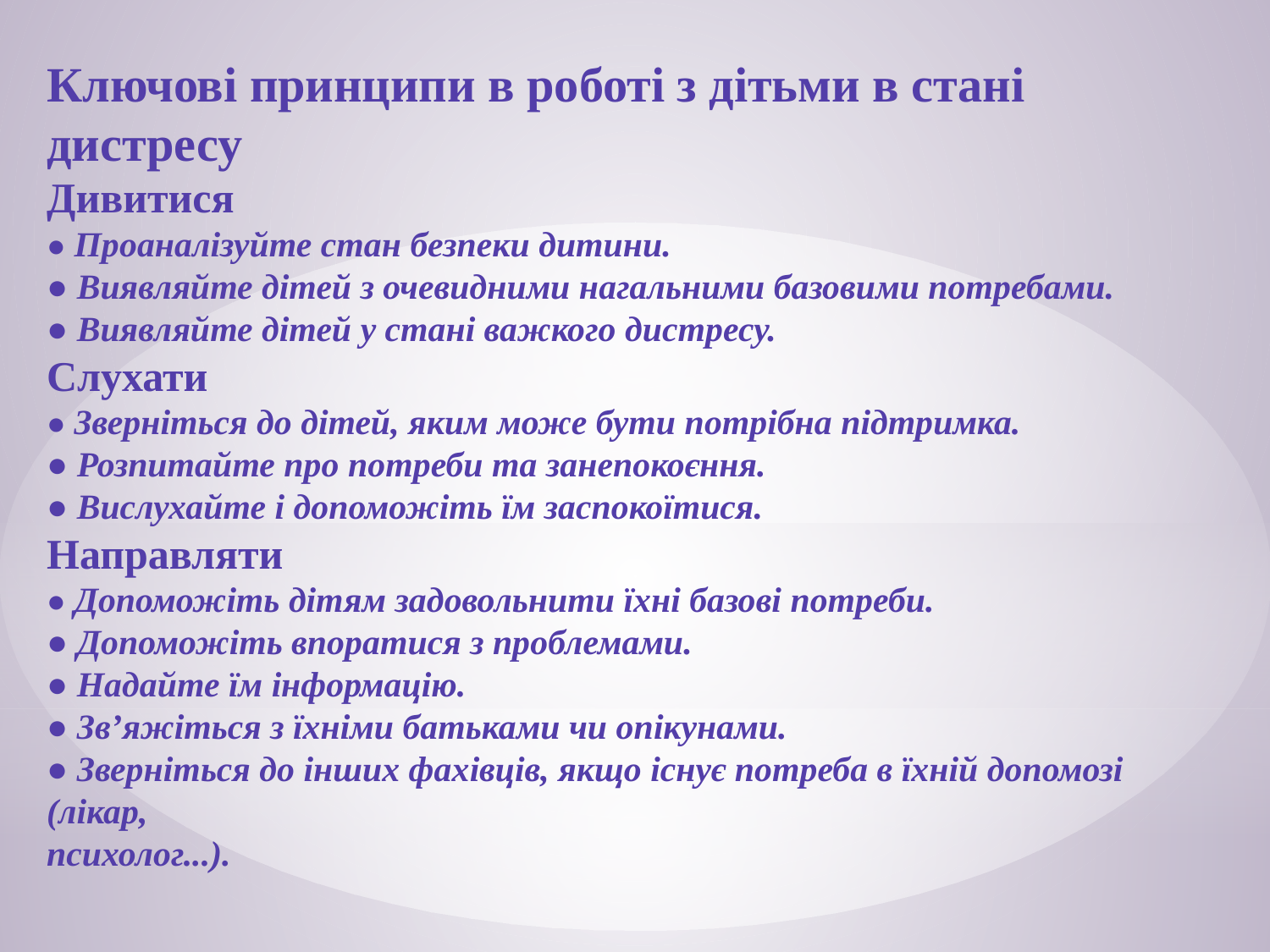

Ключові принципи в роботі з дітьми в стані дистресу
Дивитися
● Проаналізуйте стан безпеки дитини.
● Виявляйте дітей з очевидними нагальними базовими потребами.
● Виявляйте дітей у стані важкого дистресу.
Слухати
● Зверніться до дітей, яким може бути потрібна підтримка.
● Розпитайте про потреби та занепокоєння.
● Вислухайте і допоможіть їм заспокоїтися.
Направляти
● Допоможіть дітям задовольнити їхні базові потреби.
● Допоможіть впоратися з проблемами.
● Надайте їм інформацію.
● Зв’яжіться з їхніми батьками чи опікунами.
● Зверніться до інших фахівців, якщо існує потреба в їхній допомозі (лікар,
психолог...).